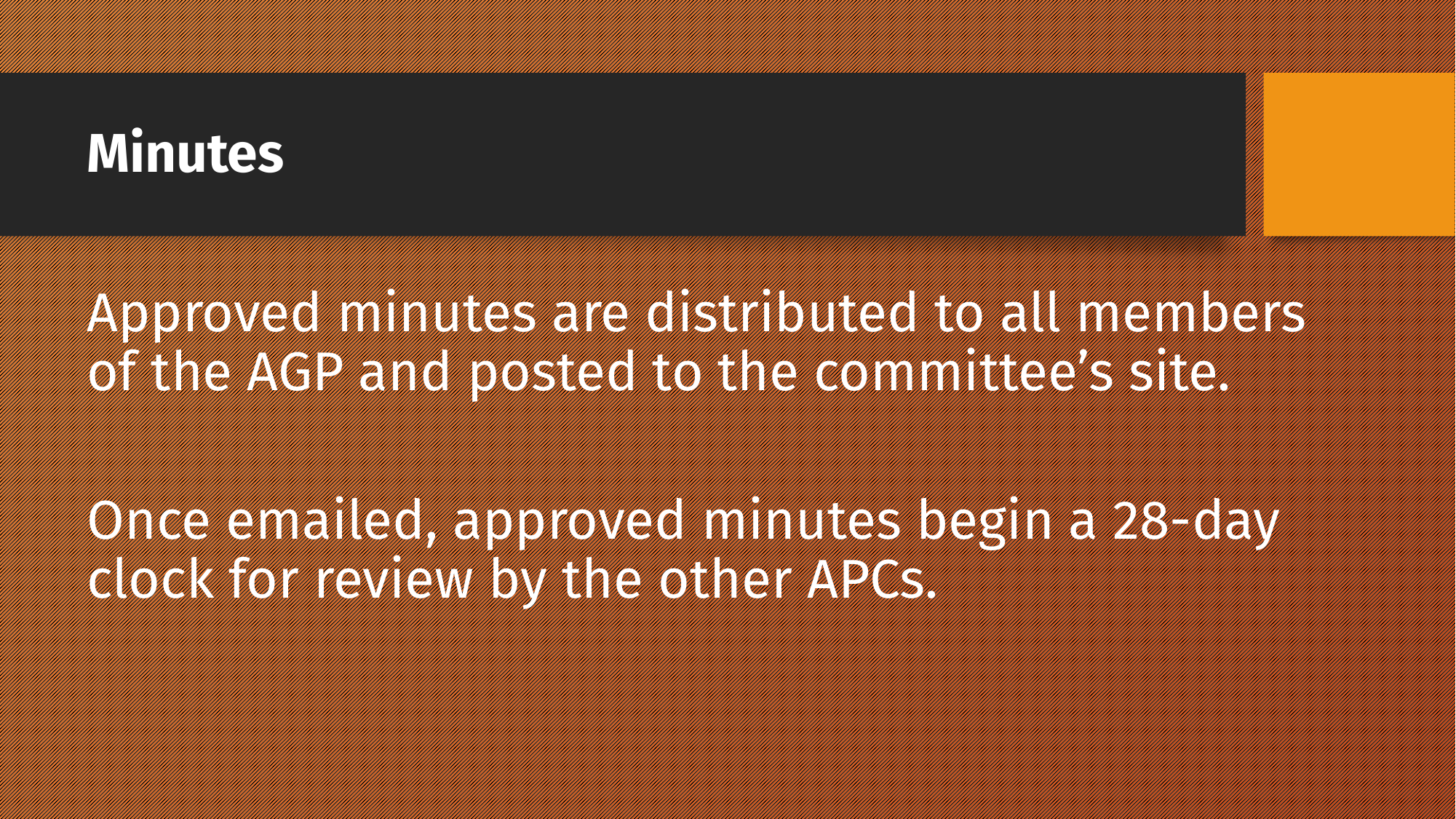

# Minutes
Approved minutes are distributed to all members of the AGP and posted to the committee’s site.

Once emailed, approved minutes begin a 28-day clock for review by the other APCs.